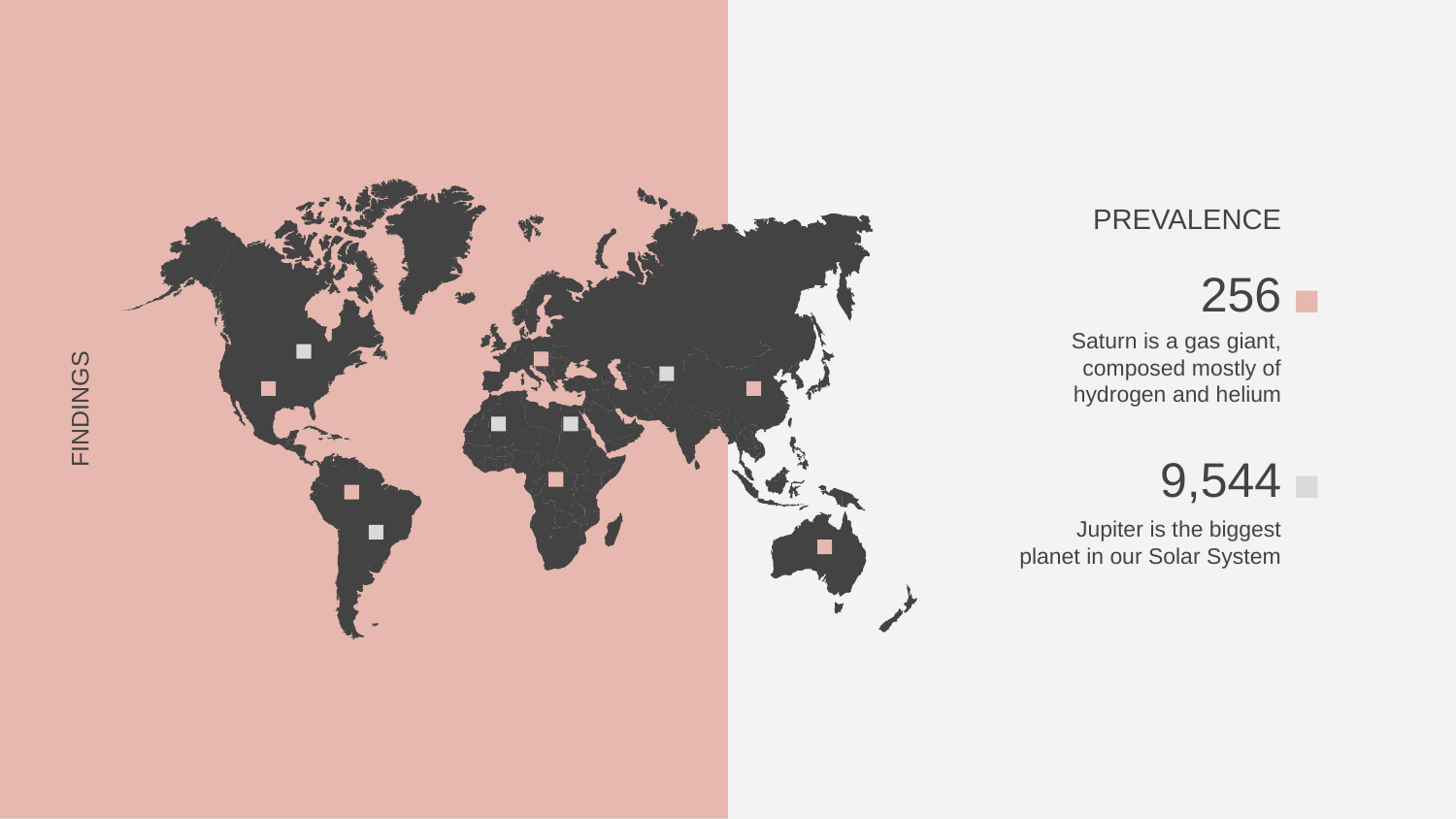

PREVALENCE
256

Saturn is a gas giant, composed mostly of hydrogen and helium

# FINDINGS

9,544

Jupiter is the biggest planet in our Solar System